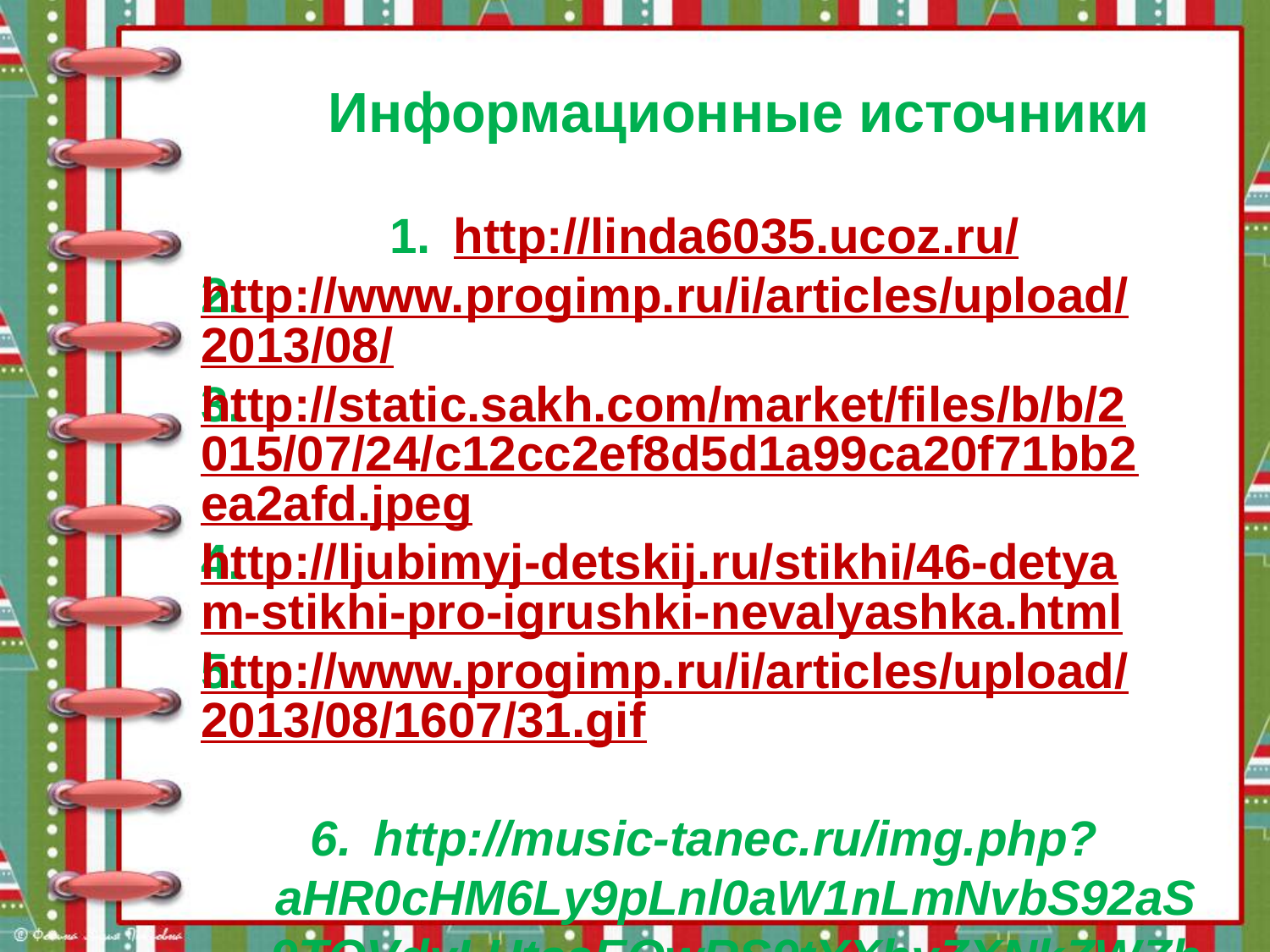

Информационные источники
http://linda6035.ucoz.ru/
http://www.progimp.ru/i/articles/upload/2013/08/
http://static.sakh.com/market/files/b/b/2015/07/24/c12cc2ef8d5d1a99ca20f71bb2ea2afd.jpeg
http://ljubimyj-detskij.ru/stikhi/46-detyam-stikhi-pro-igrushki-nevalyashka.html
http://www.progimp.ru/i/articles/upload/2013/08/1607/31.gif
http://music-tanec.ru/img.php?aHR0cHM6Ly9pLnl0aW1nLmNvbS92aS9TQVdyLUtaaEQwRS9tYXhyZXNkZWZhdWx0LmpwZw==.jpg